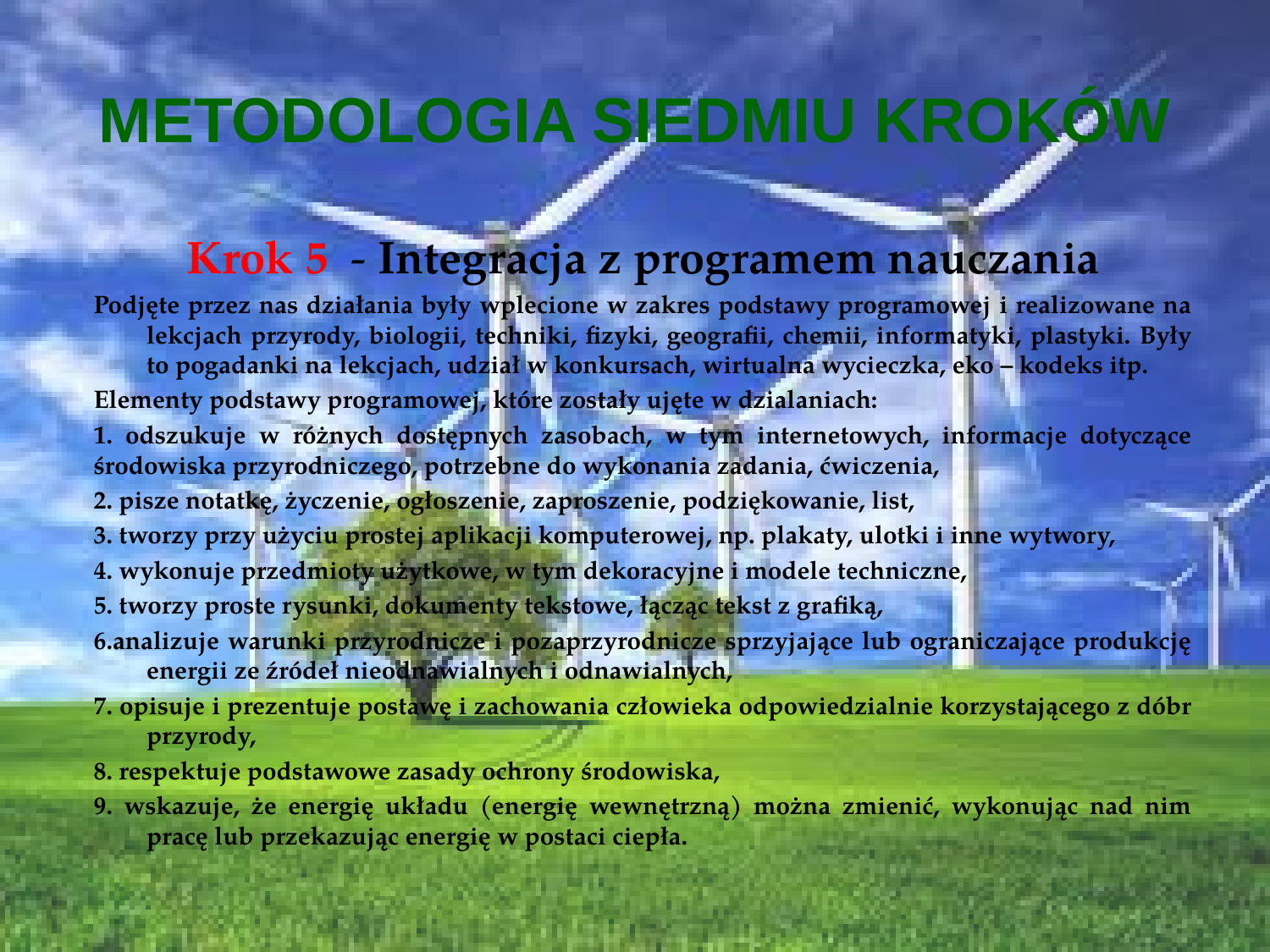

# METODOLOGIA SIEDMIU KROKÓW
Krok 5  - Integracja z programem nauczania
Podjęte przez nas działania były wplecione w zakres podstawy programowej i realizowane na lekcjach przyrody, biologii, techniki, fizyki, geografii, chemii, informatyki, plastyki. Były to pogadanki na lekcjach, udział w konkursach, wirtualna wycieczka, eko – kodeks itp.
Elementy podstawy programowej, które zostały ujęte w dzialaniach:
1. odszukuje w różnych dostępnych zasobach, w tym internetowych, informacje dotyczące środowiska przyrodniczego, potrzebne do wykonania zadania, ćwiczenia,
2. pisze notatkę, życzenie, ogłoszenie, zaproszenie, podziękowanie, list,
3. tworzy przy użyciu prostej aplikacji komputerowej, np. plakaty, ulotki i inne wytwory,
4. wykonuje przedmioty użytkowe, w tym dekoracyjne i modele techniczne,
5. tworzy proste rysunki, dokumenty tekstowe, łącząc tekst z grafiką,
6.analizuje warunki przyrodnicze i pozaprzyrodnicze sprzyjające lub ograniczające produkcję energii ze źródeł nieodnawialnych i odnawialnych,
7. opisuje i prezentuje postawę i zachowania człowieka odpowiedzialnie korzystającego z dóbr przyrody,
8. respektuje podstawowe zasady ochrony środowiska,
9. wskazuje, że energię układu (energię wewnętrzną) można zmienić, wykonując nad nim pracę lub przekazując energię w postaci ciepła.